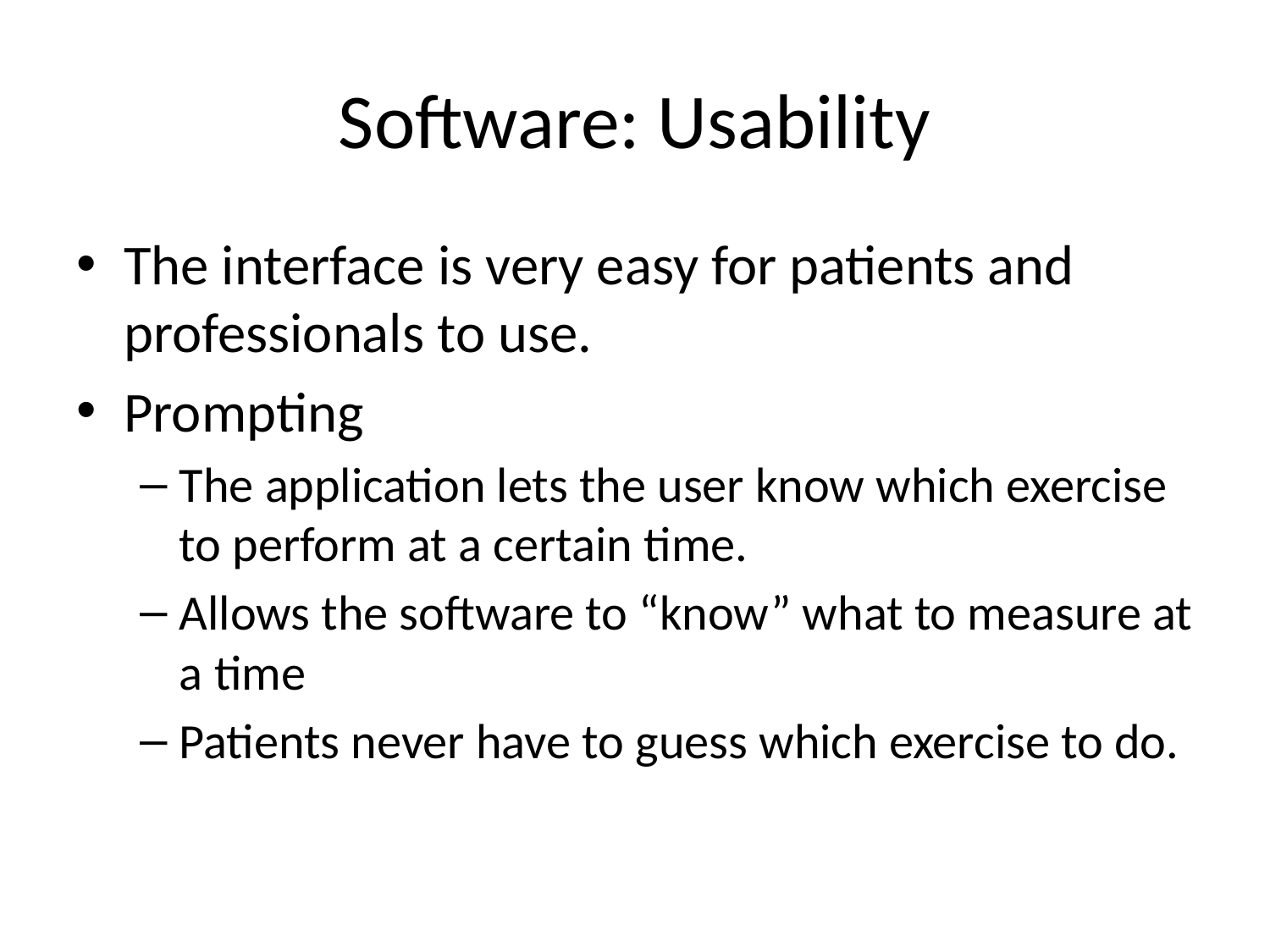

# Software: Usability
The interface is very easy for patients and professionals to use.
Prompting
The application lets the user know which exercise to perform at a certain time.
Allows the software to “know” what to measure at a time
Patients never have to guess which exercise to do.